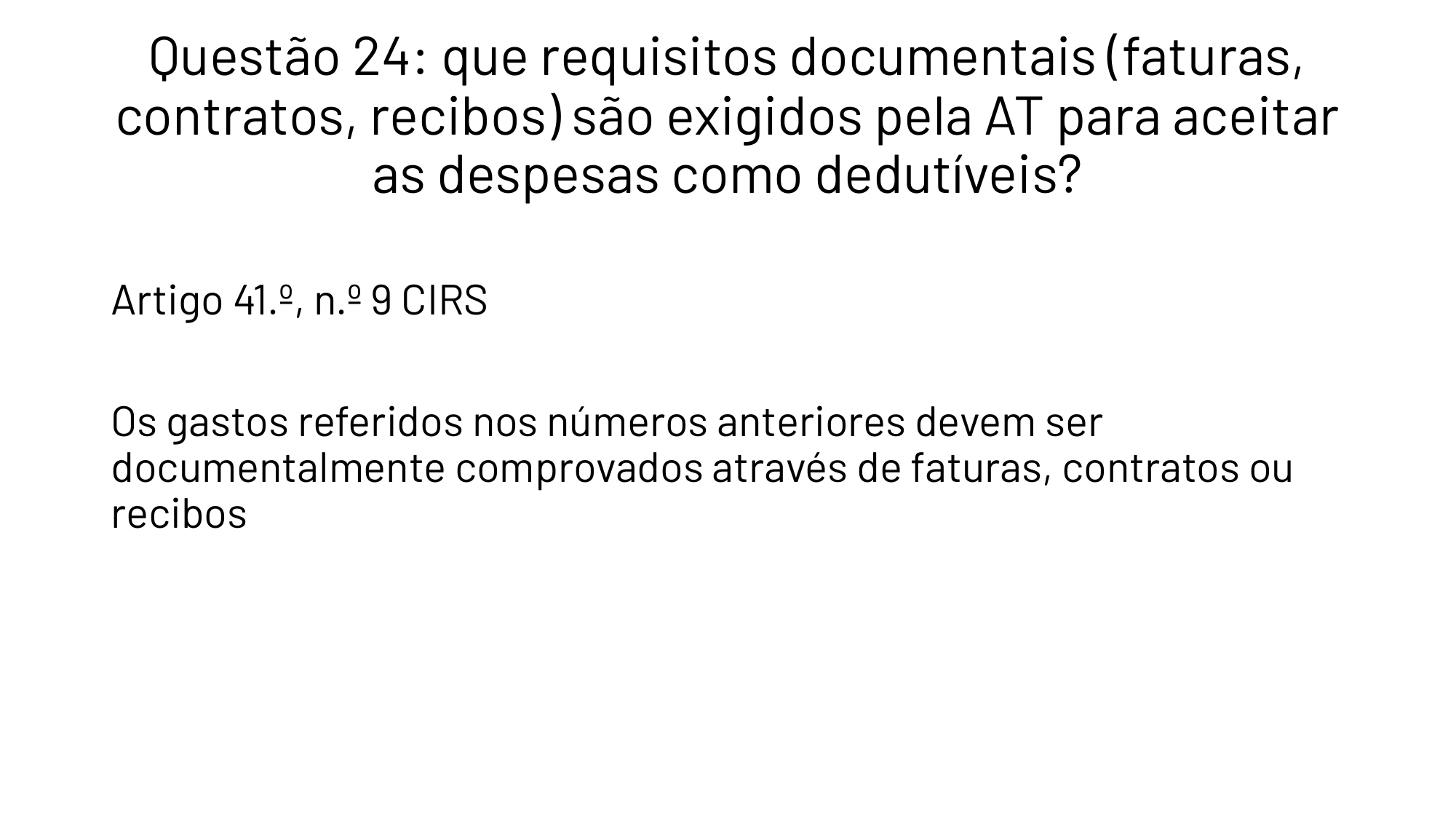

# Questão 24: que requisitos documentais (faturas, contratos, recibos) são exigidos pela AT para aceitar as despesas como dedutíveis?
Artigo 41.º, n.º 9 CIRS

Os gastos referidos nos números anteriores devem ser documentalmente comprovados através de faturas, contratos ou recibos